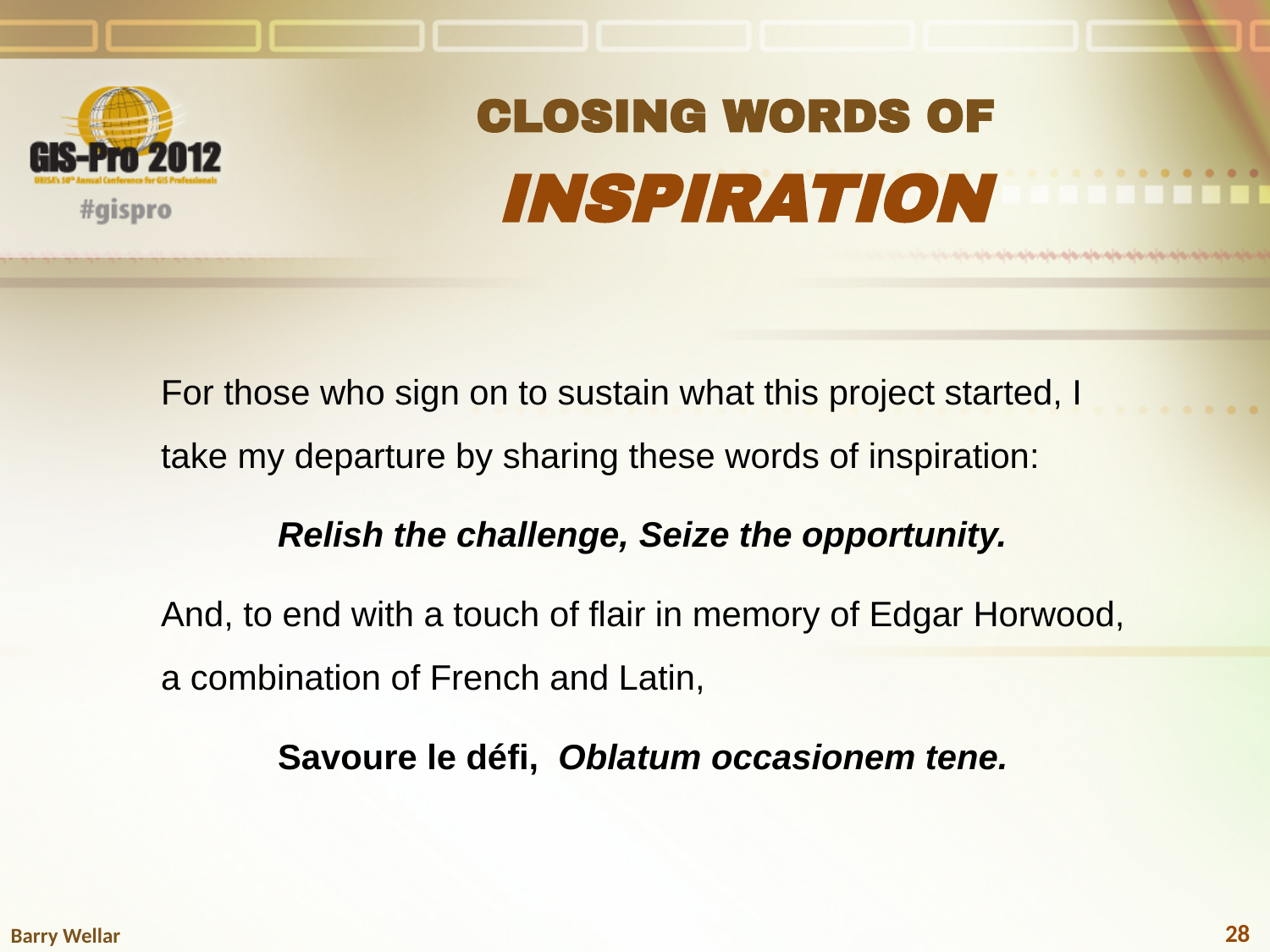

CLOSING WORDS OF
INSPIRATION
For those who sign on to sustain what this project started, I take my departure by sharing these words of inspiration:
            Relish the challenge, Seize the opportunity.
And, to end with a touch of flair in memory of Edgar Horwood,  a combination of French and Latin,
            Savoure le défi,  Oblatum occasionem tene.
28
Barry Wellar